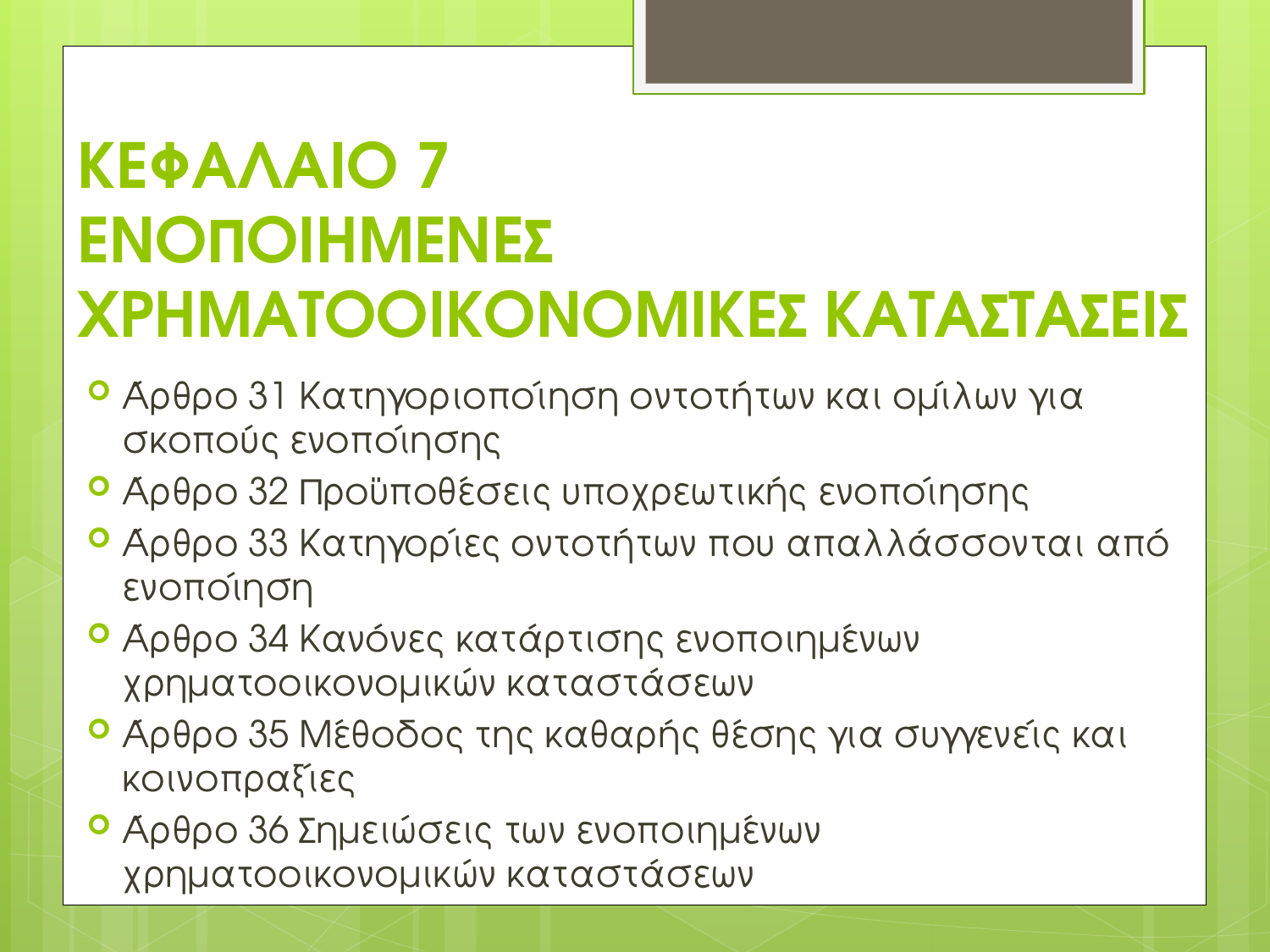

# ΚΕΦΑΛΑΙΟ 7 ΕΝΟΠΟΙΗΜΕΝΕΣ ΧΡΗΜΑΤΟΟΙΚΟΝΟΜΙΚΕΣ ΚΑΤΑΣΤΑΣΕΙΣ
Άρθρο 31 Κατηγοριοποίηση οντοτήτων και ομίλων για σκοπούς ενοποίησης
Άρθρο 32 Προϋποθέσεις υποχρεωτικής ενοποίησης
Άρθρο 33 Κατηγορίες οντοτήτων που απαλλάσσονται από ενοποίηση
Άρθρο 34 Κανόνες κατάρτισης ενοποιημένων χρηματοοικονομικών καταστάσεων
Άρθρο 35 Μέθοδος της καθαρής θέσης για συγγενείς και κοινοπραξίες
Άρθρο 36 Σημειώσεις των ενοποιημένων χρηματοοικονομικών καταστάσεων